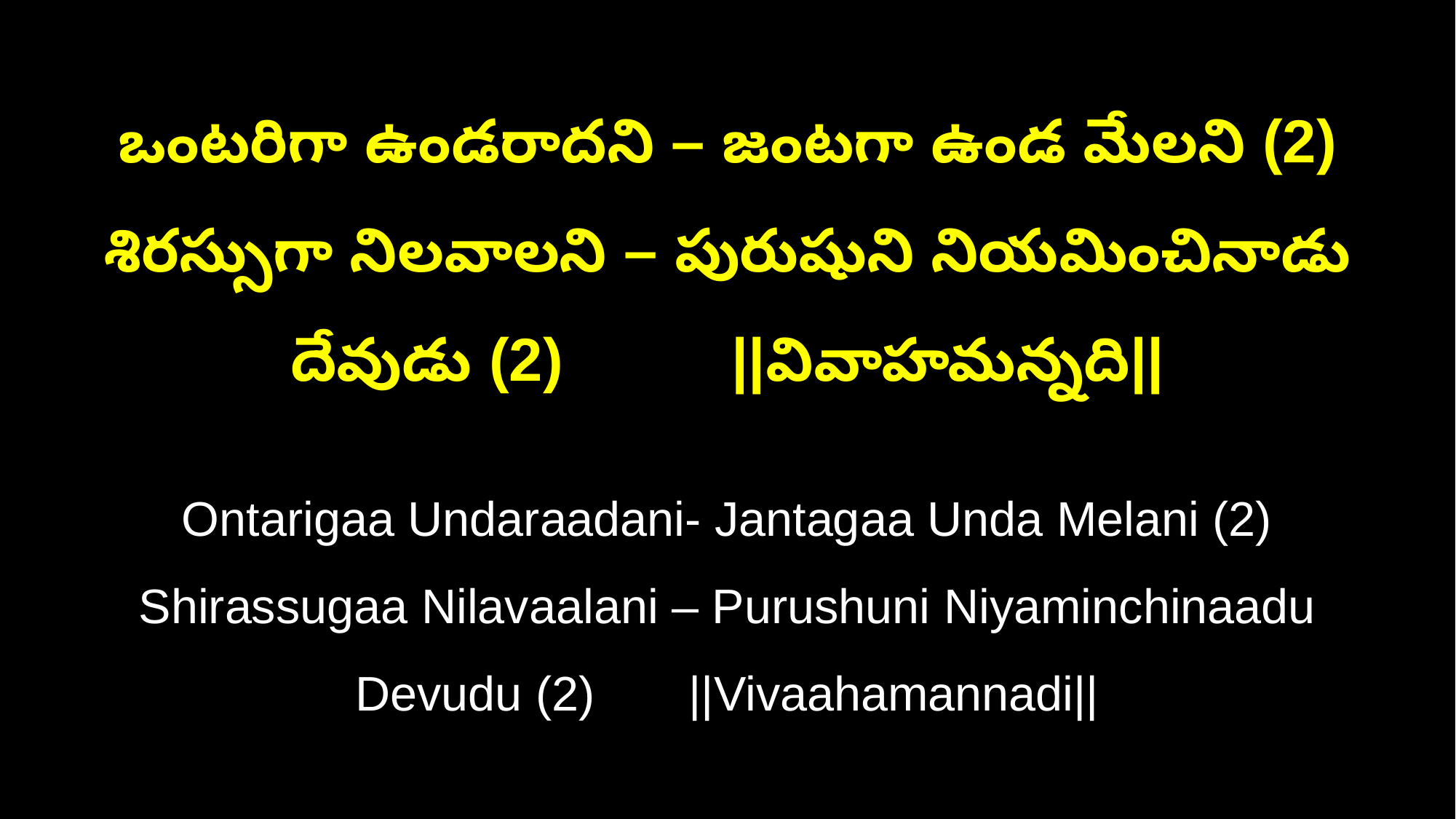

ఒంటరిగా ఉండరాదని – జంటగా ఉండ మేలని (2)
శిరస్సుగా నిలవాలని – పురుషుని నియమించినాడు దేవుడు (2)          ||వివాహమన్నది||
Ontarigaa Undaraadani- Jantagaa Unda Melani (2)
Shirassugaa Nilavaalani – Purushuni Niyaminchinaadu Devudu (2)       ||Vivaahamannadi||